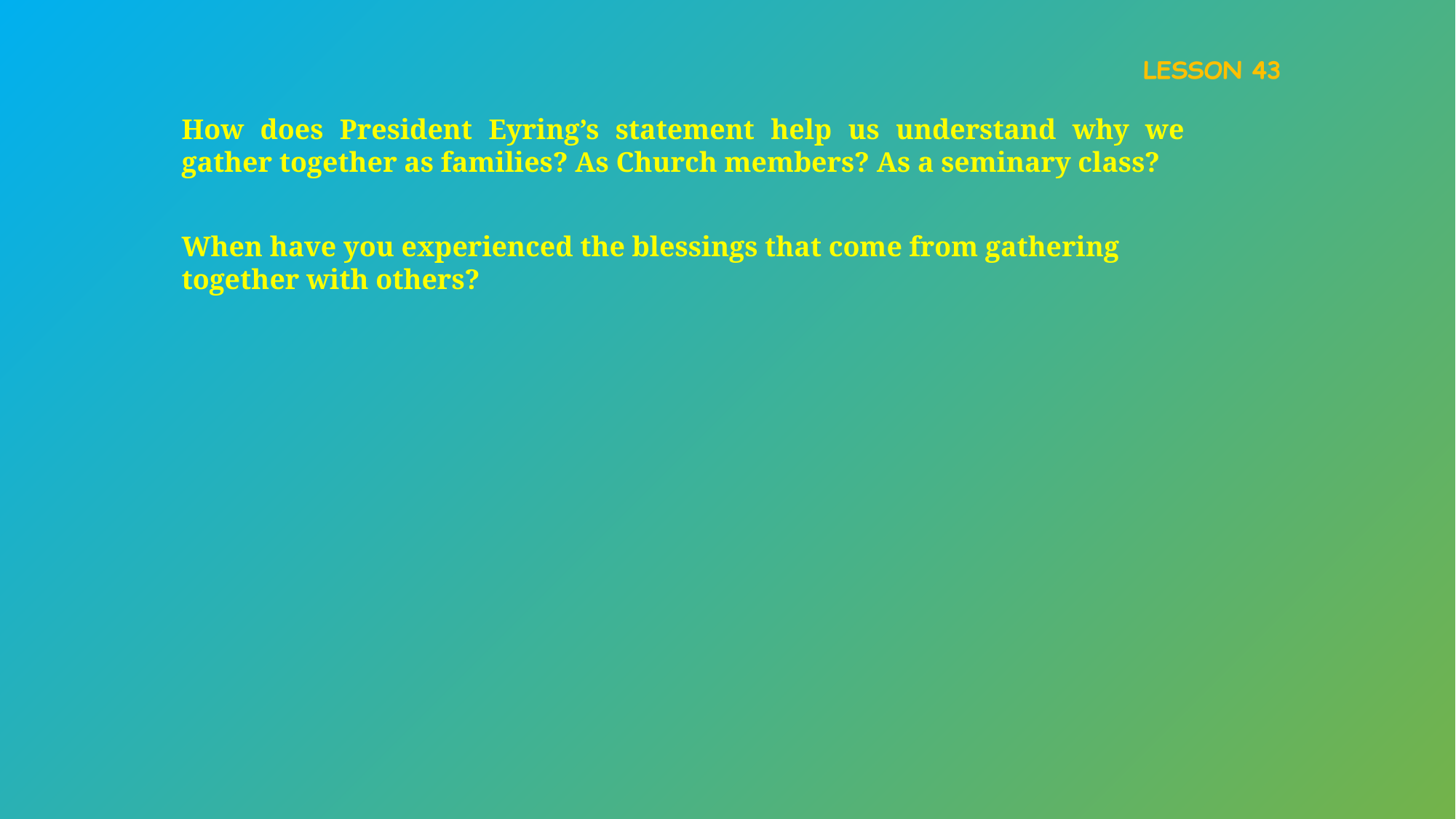

LESSON 43
How does President Eyring’s statement help us understand why we gather together as families? As Church members? As a seminary class?
When have you experienced the blessings that come from gathering together with others?